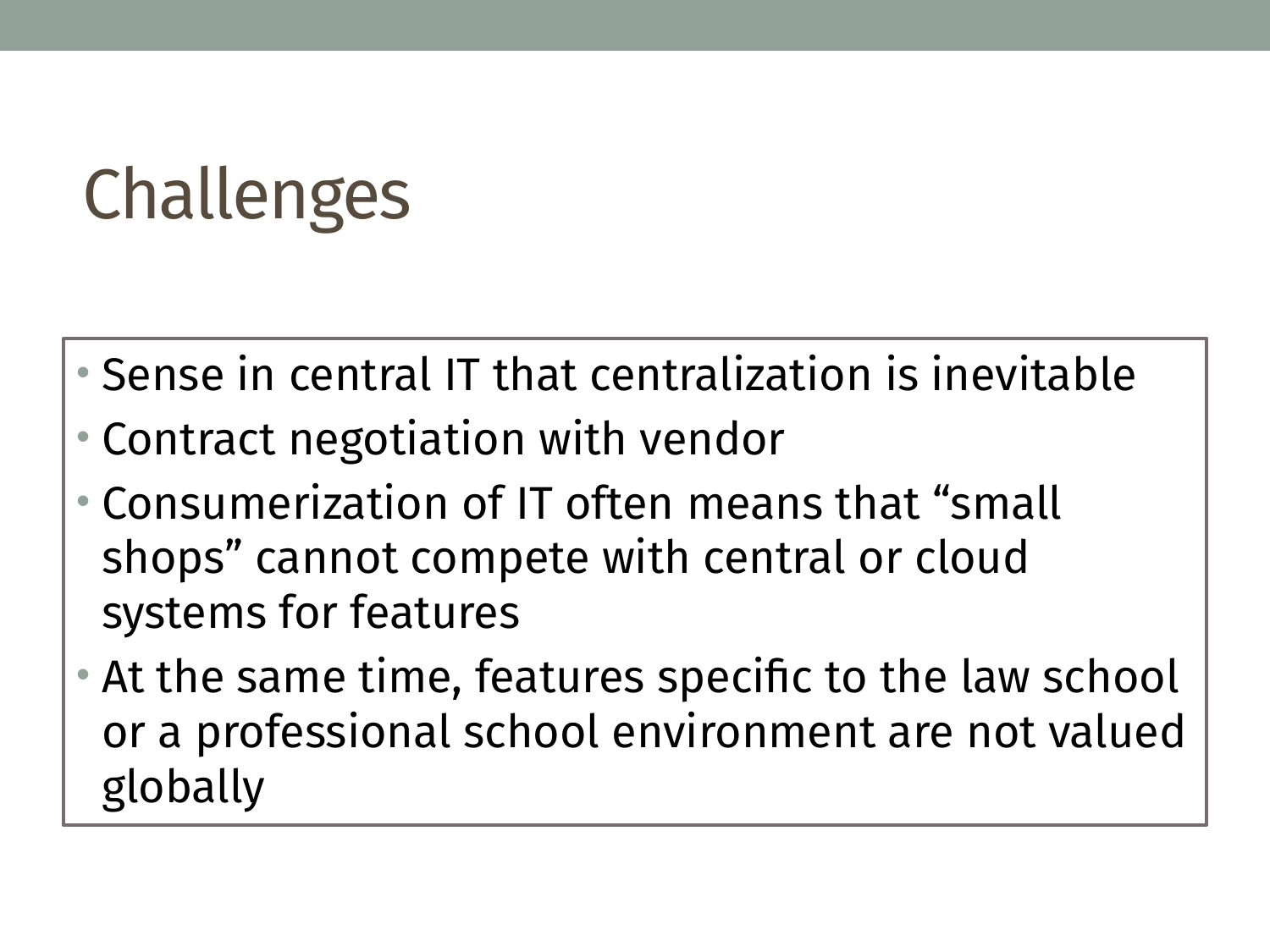

# Challenges
Sense in central IT that centralization is inevitable
Contract negotiation with vendor
Consumerization of IT often means that “small shops” cannot compete with central or cloud systems for features
At the same time, features specific to the law school or a professional school environment are not valued globally